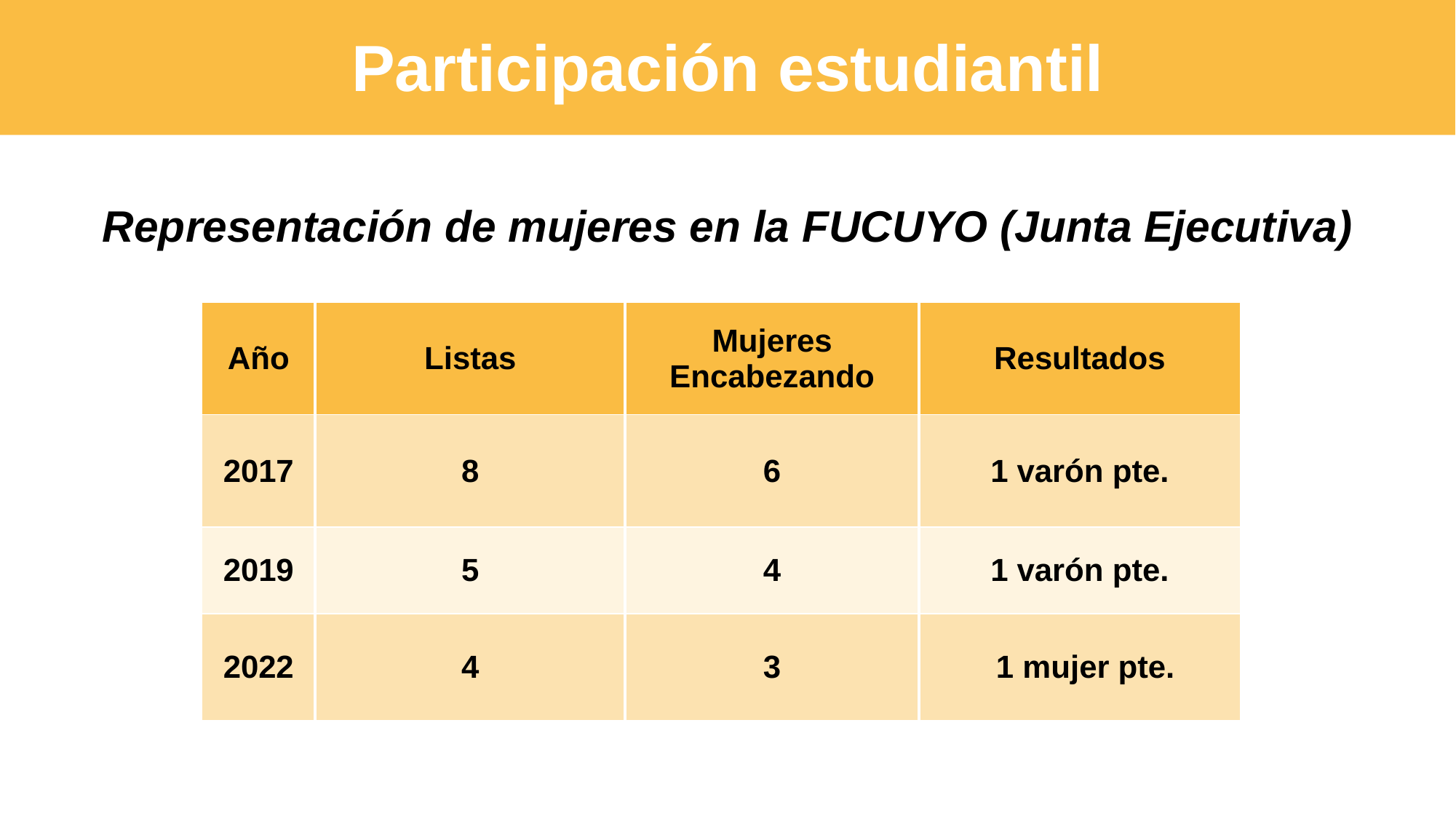

Participación estudiantil
Representación de mujeres en la FUCUYO (Junta Ejecutiva)
| Año | Listas | Mujeres Encabezando | Resultados |
| --- | --- | --- | --- |
| 2017 | 8 | 6 | 1 varón pte. |
| 2019 | 5 | 4 | 1 varón pte. |
| 2022 | 4 | 3 | 1 mujer pte. |